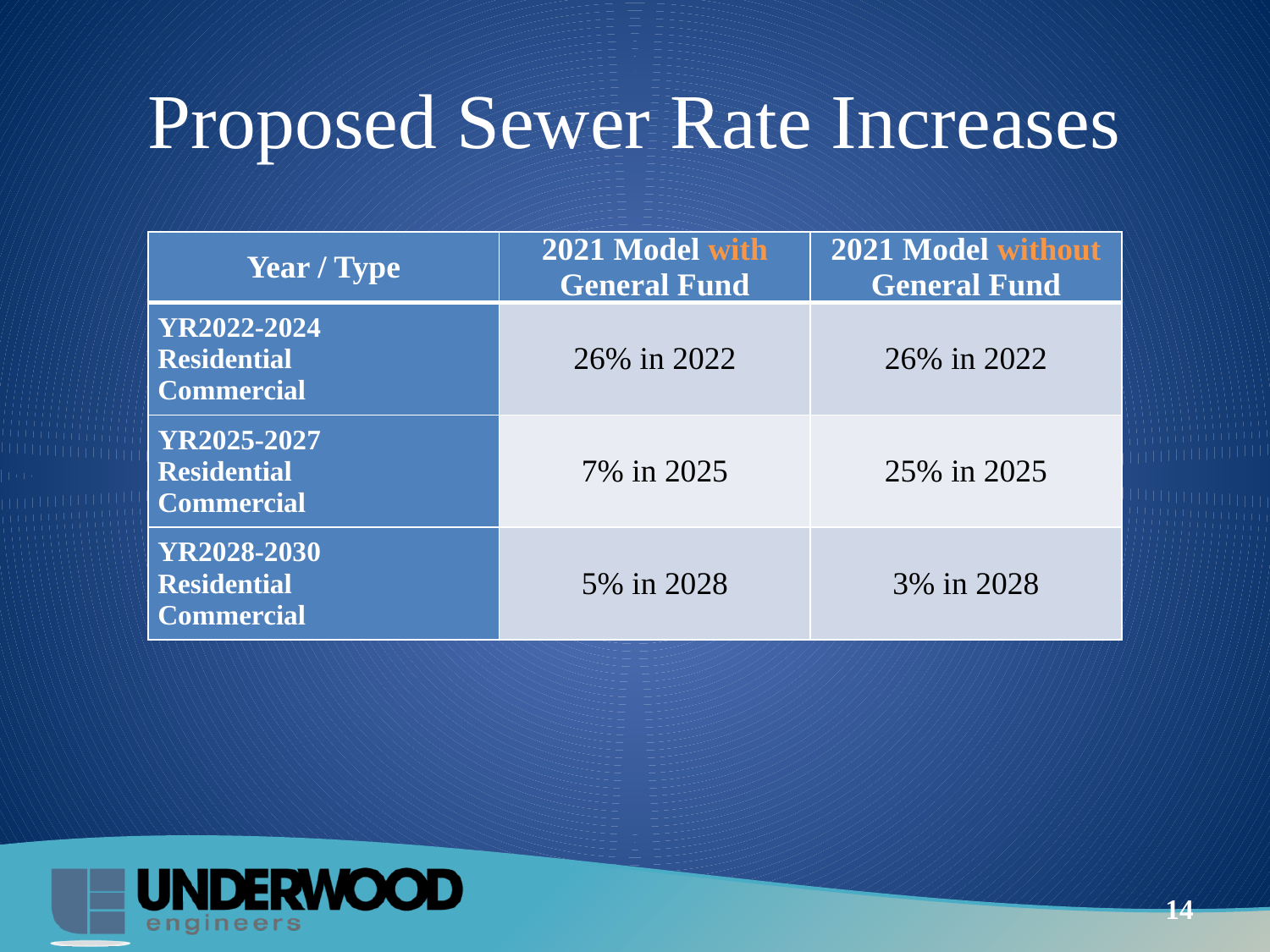

# Proposed Sewer Rate Increases
| Year / Type | 2021 Model with General Fund | 2021 Model without General Fund |
| --- | --- | --- |
| YR2022-2024 Residential Commercial | 26% in 2022 | 26% in 2022 |
| YR2025-2027 Residential Commercial | 7% in 2025 | 25% in 2025 |
| YR2028-2030 Residential Commercial | 5% in 2028 | 3% in 2028 |
14